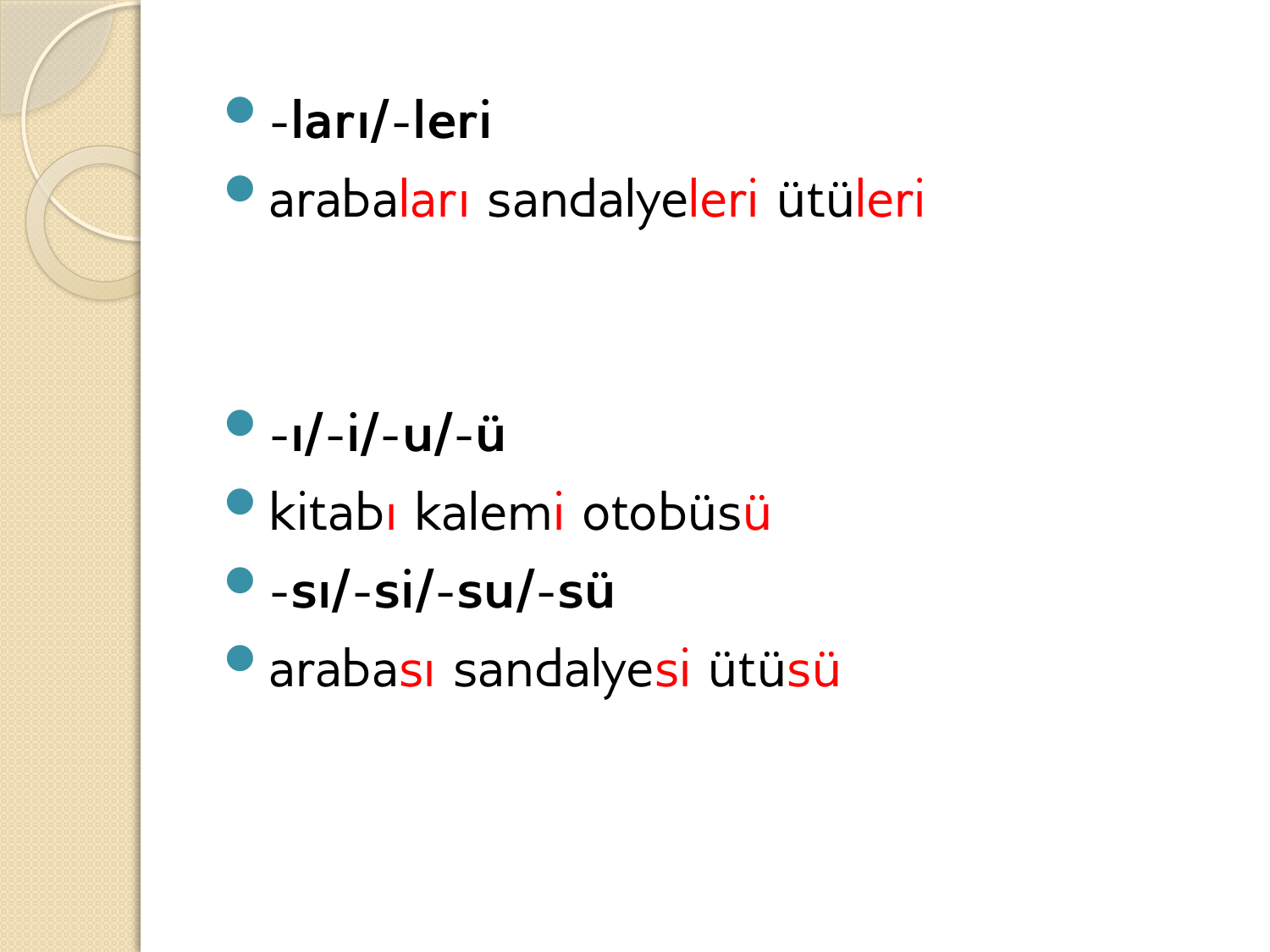

-ları/-leri
arabaları sandalyeleri ütüleri

-ı/-i/-u/-ü
kitabı kalemi otobüsü
-sı/-si/-su/-sü
arabası sandalyesi ütüsü